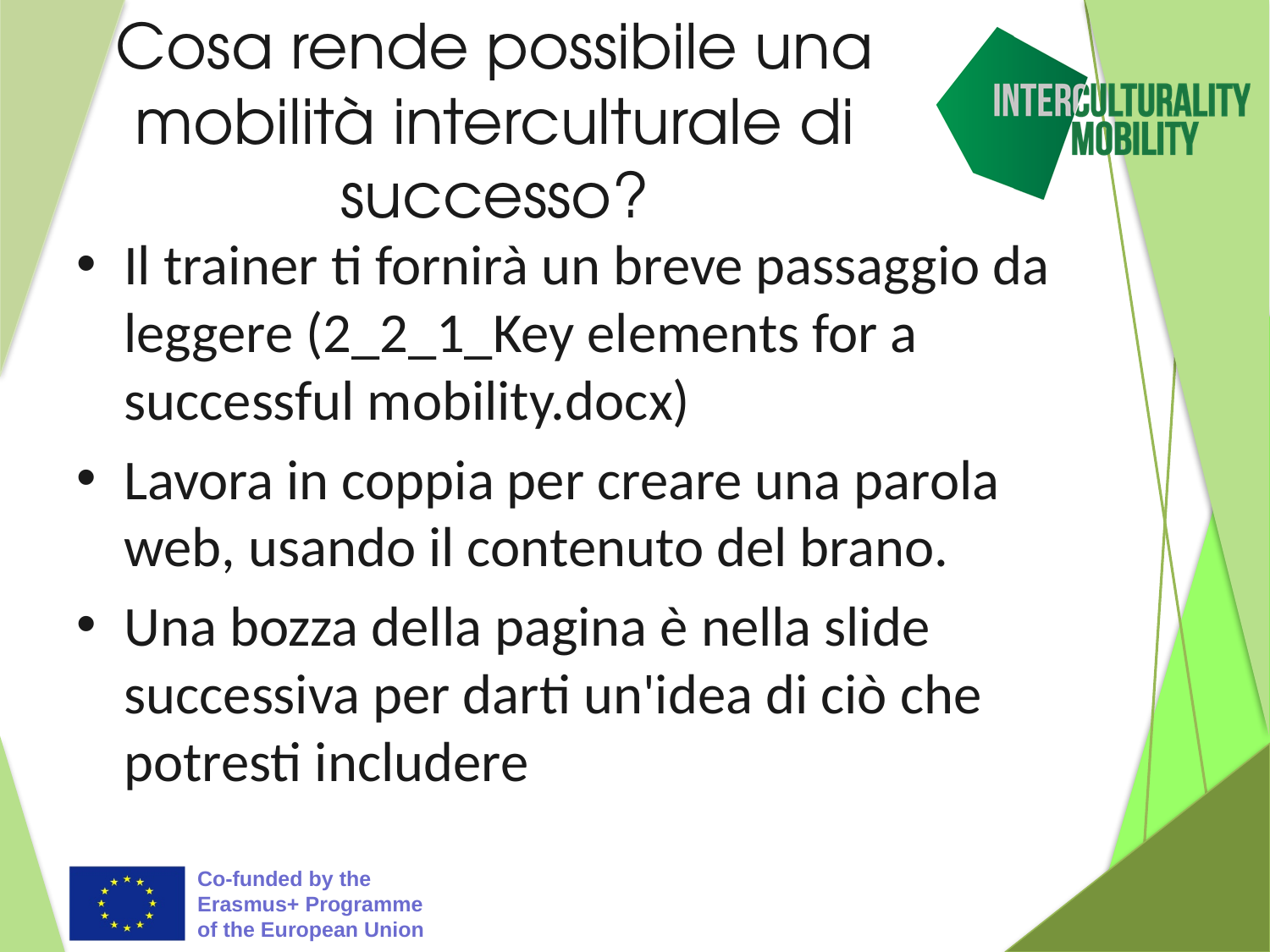

# Cosa rende possibile una mobilità interculturale di successo?
Il trainer ti fornirà un breve passaggio da leggere (2_2_1_Key elements for a successful mobility.docx)
Lavora in coppia per creare una parola web, usando il contenuto del brano.
Una bozza della pagina è nella slide successiva per darti un'idea di ciò che potresti includere